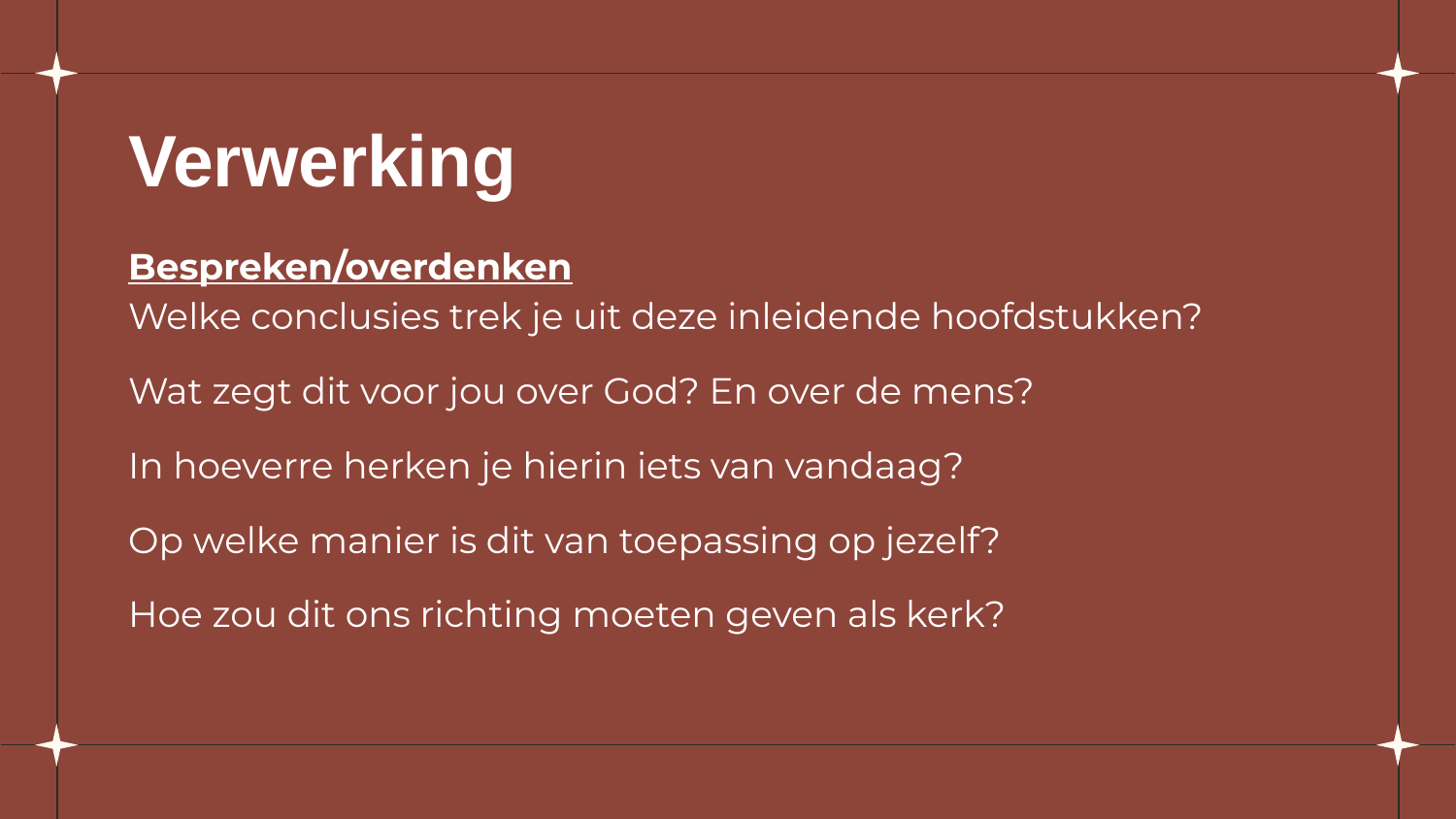

# Verwerking
Bespreken/overdenken
Welke conclusies trek je uit deze inleidende hoofdstukken?
Wat zegt dit voor jou over God? En over de mens?
In hoeverre herken je hierin iets van vandaag?
Op welke manier is dit van toepassing op jezelf?
Hoe zou dit ons richting moeten geven als kerk?